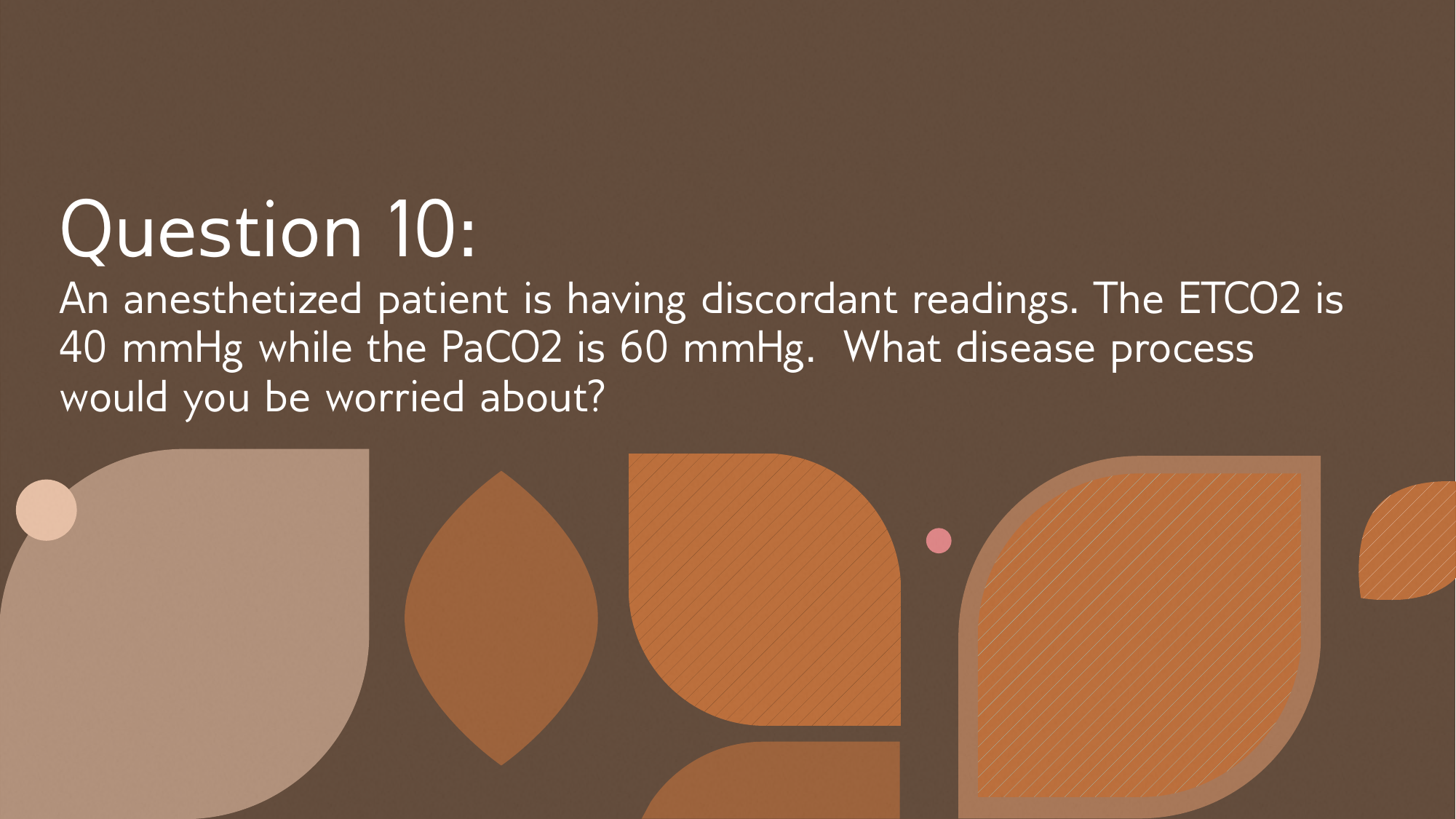

# Question 10: An anesthetized patient is having discordant readings. The ETCO2 is 40 mmHg while the PaCO2 is 60 mmHg.  What disease process would you be worried about?